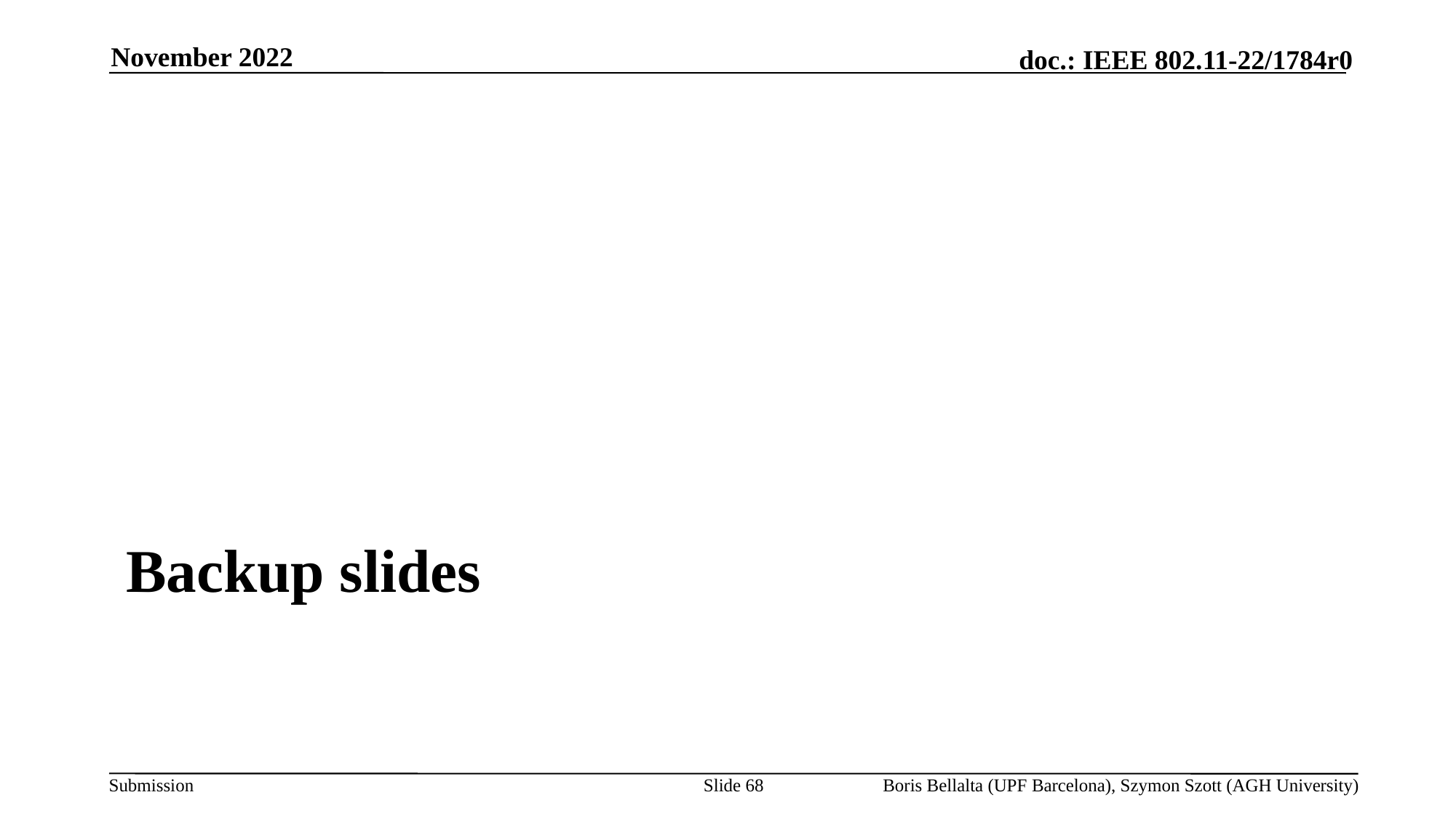

November 2022
# Backup slides
Slide 68
Boris Bellalta (UPF Barcelona), Szymon Szott (AGH University)